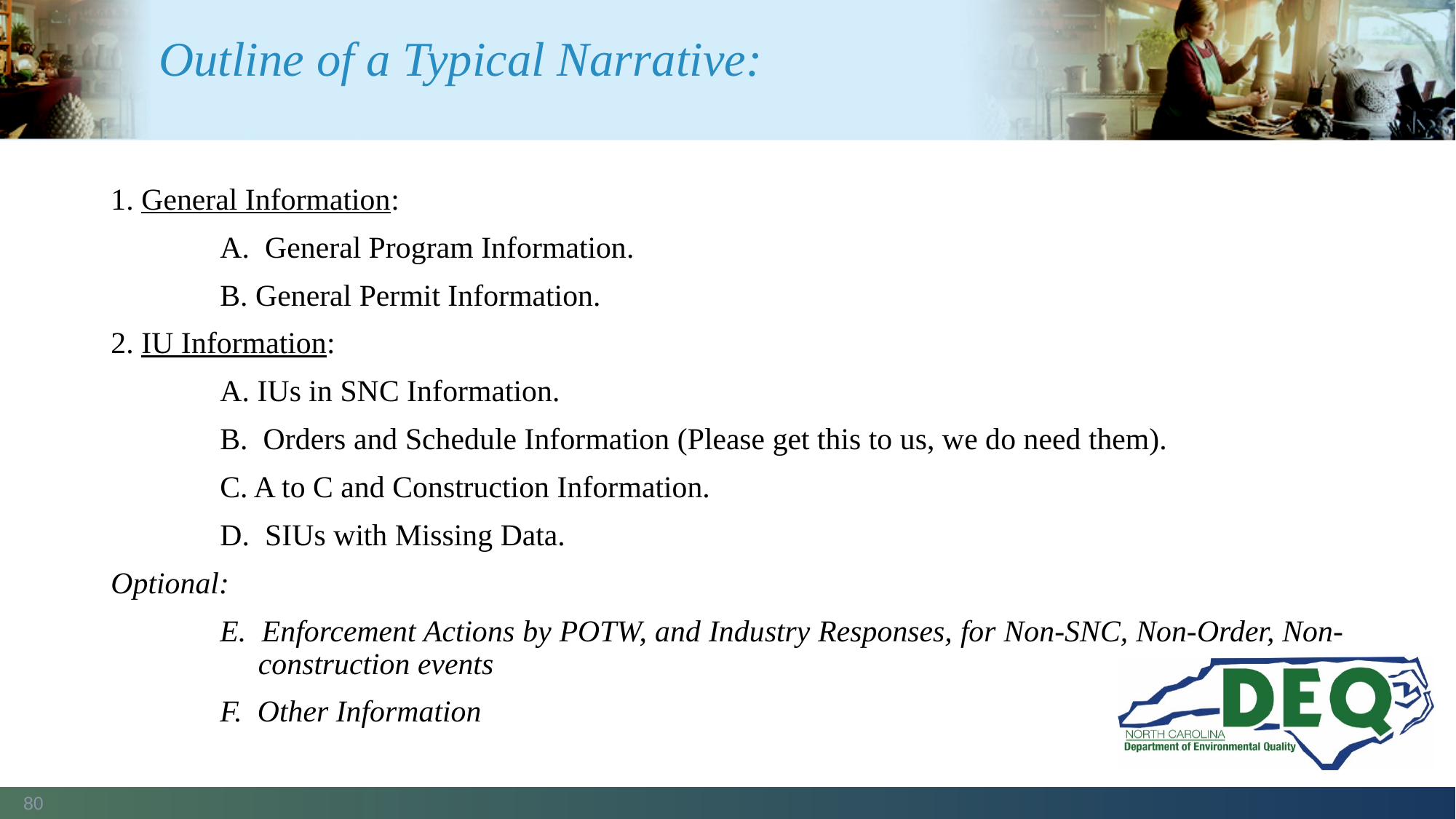

# Outline of a Typical Narrative:
1. General Information:
	A.  General Program Information.
	B. General Permit Information.
2. IU Information:
	A. IUs in SNC Information.
	B.  Orders and Schedule Information (Please get this to us, we do need them).
	C. A to C and Construction Information.
	D.  SIUs with Missing Data.
Optional:
	E.  Enforcement Actions by POTW, and Industry Responses, for Non-SNC, Non-Order, Non-	     construction events
	F.  Other Information
80